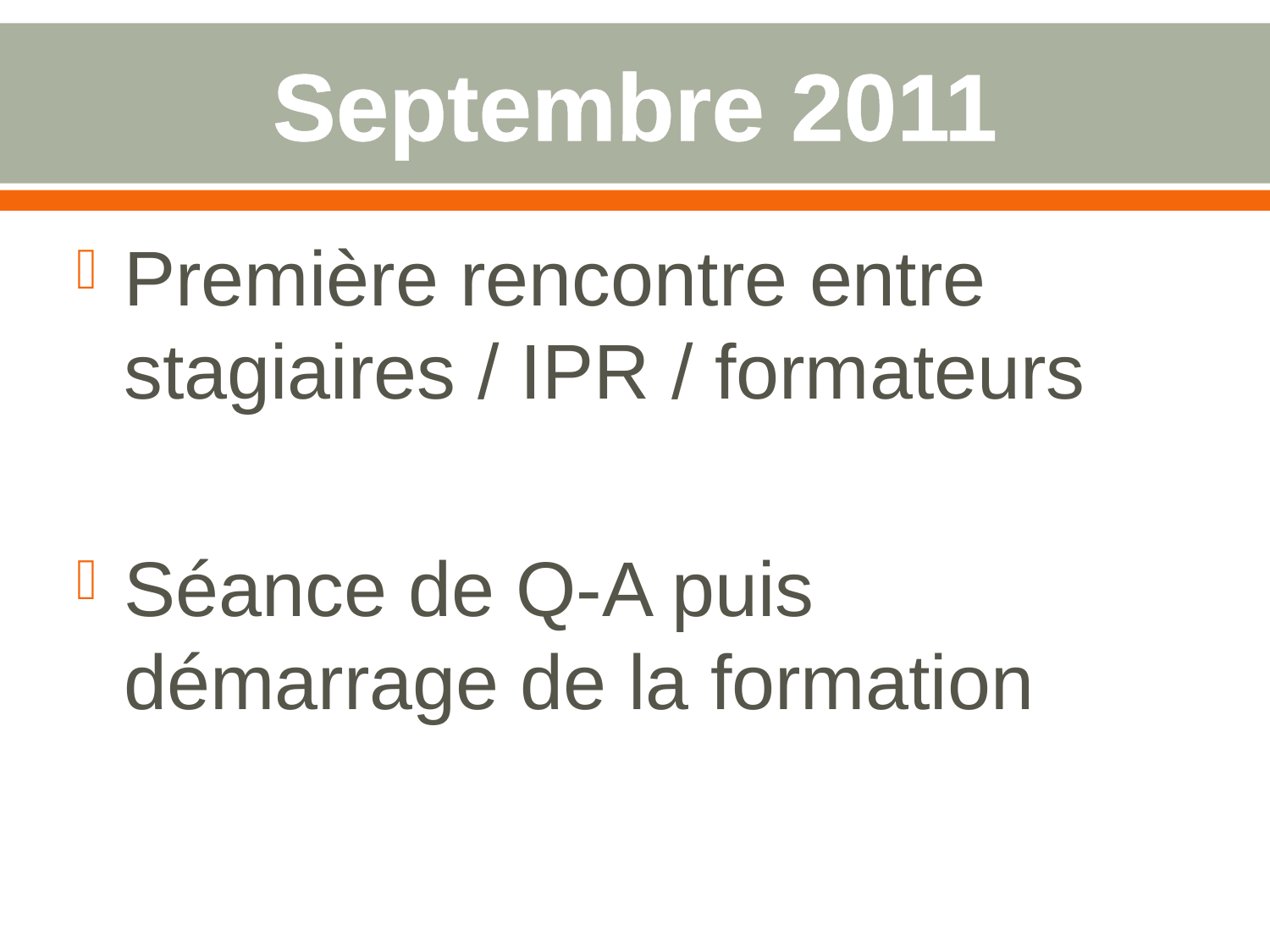

# Septembre 2011
Première rencontre entre stagiaires / IPR / formateurs

Séance de Q-A puis démarrage de la formation